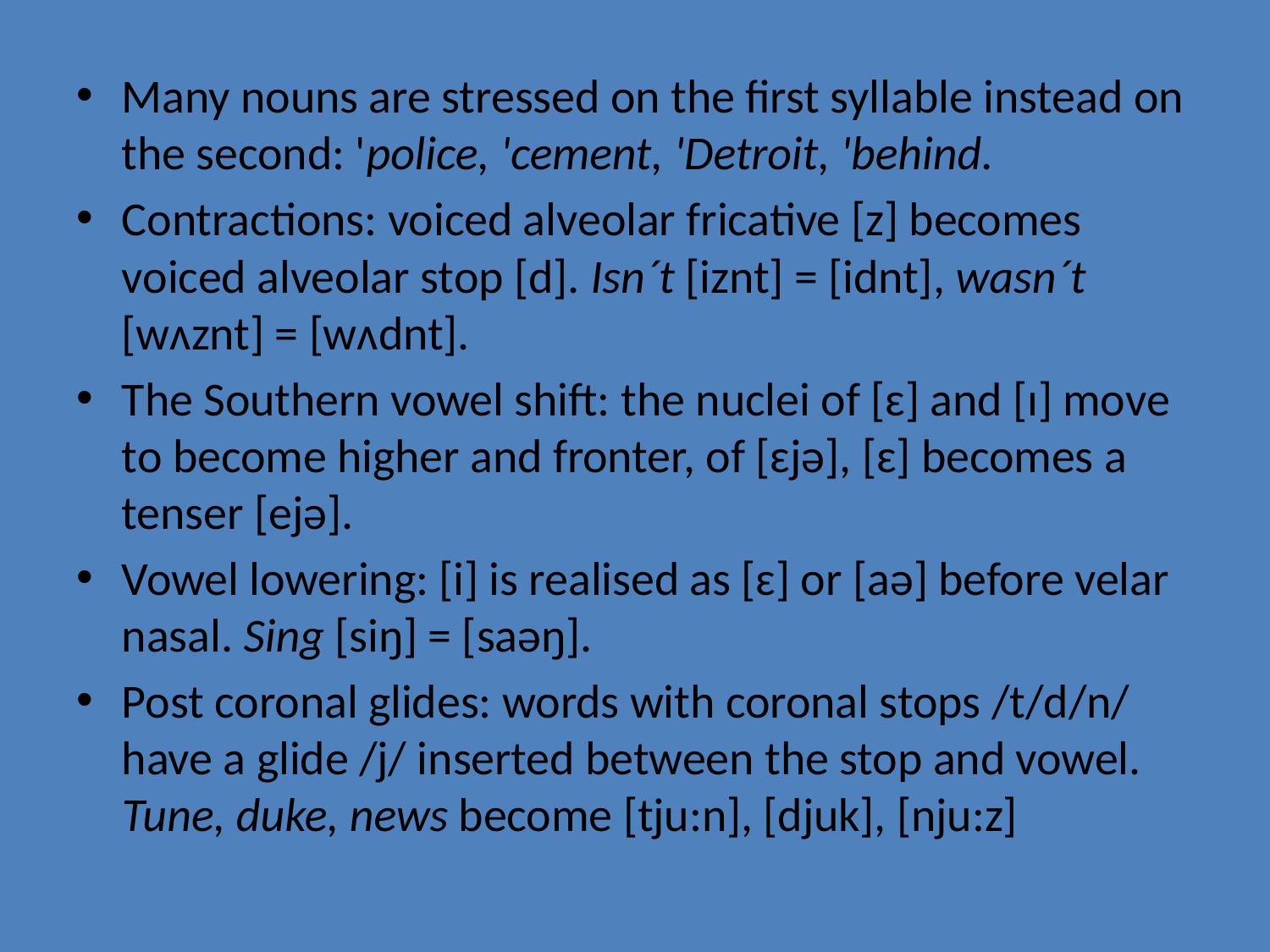

Many nouns are stressed on the first syllable instead on the second: 'police, 'cement, 'Detroit, 'behind.
Contractions: voiced alveolar fricative [z] becomes voiced alveolar stop [d]. Isn´t [iznt] = [idnt], wasn´t [wʌznt] = [wʌdnt].
The Southern vowel shift: the nuclei of [ɛ] and [ɪ] move to become higher and fronter, of [ɛjə], [ɛ] becomes a tenser [ejə].
Vowel lowering: [i] is realised as [ɛ] or [aə] before velar nasal. Sing [siŋ] = [saəŋ].
Post coronal glides: words with coronal stops /t/d/n/ have a glide /j/ inserted between the stop and vowel. Tune, duke, news become [tju:n], [djuk], [nju:z]